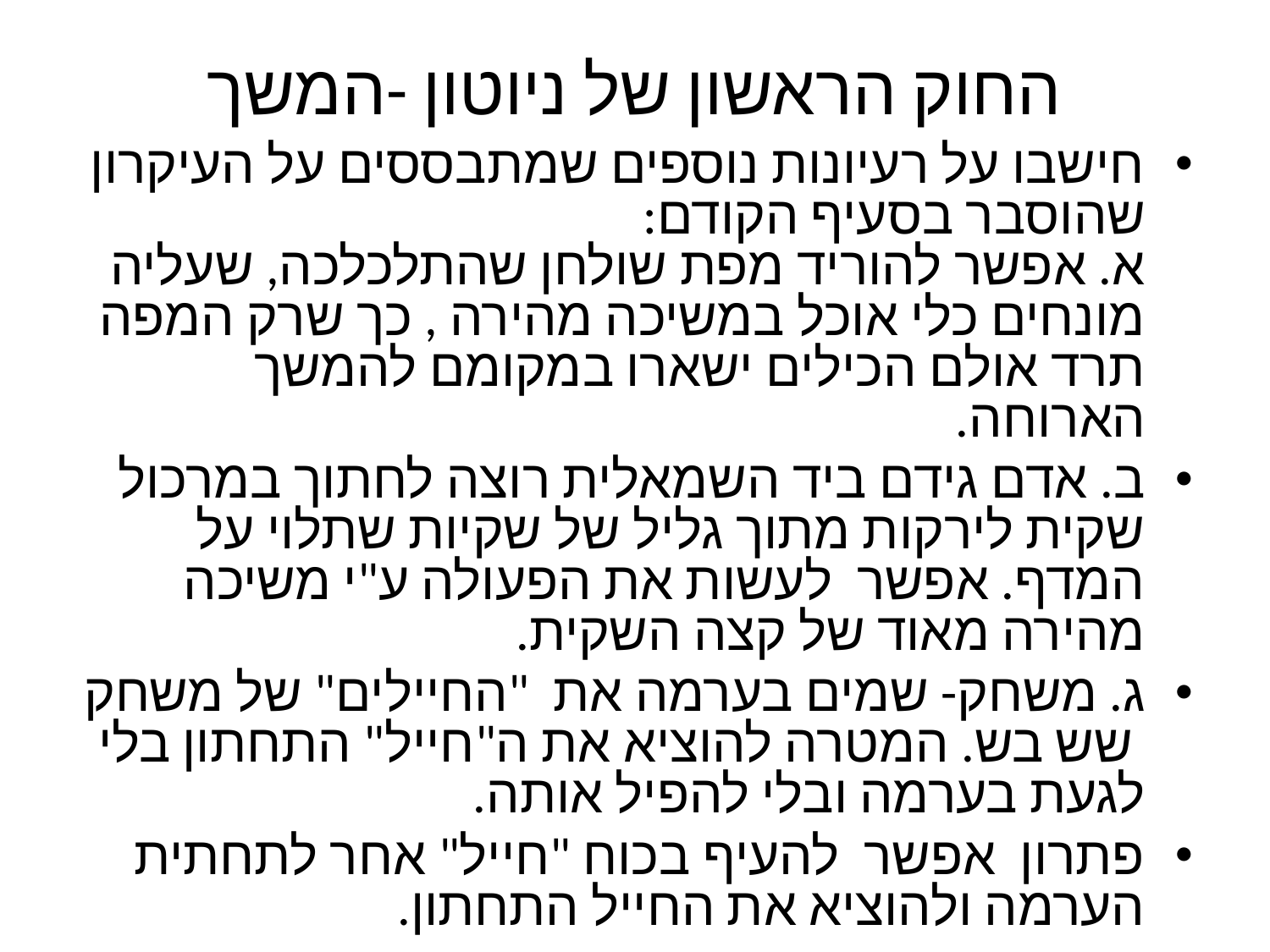

# החוק הראשון של ניוטון -המשך
חישבו על רעיונות נוספים שמתבססים על העיקרון שהוסבר בסעיף הקודם:
א. אפשר להוריד מפת שולחן שהתלכלכה, שעליה מונחים כלי אוכל במשיכה מהירה , כך שרק המפה תרד אולם הכילים ישארו במקומם להמשך הארוחה.
ב. אדם גידם ביד השמאלית רוצה לחתוך במרכול שקית לירקות מתוך גליל של שקיות שתלוי על המדף. אפשר  לעשות את הפעולה ע"י משיכה מהירה מאוד של קצה השקית.
ג. משחק- שמים בערמה את  "החיילים" של משחק  שש בש. המטרה להוציא את ה"חייל" התחתון בלי לגעת בערמה ובלי להפיל אותה.
פתרון  אפשר  להעיף בכוח "חייל" אחר לתחתית הערמה ולהוציא את החייל התחתון.